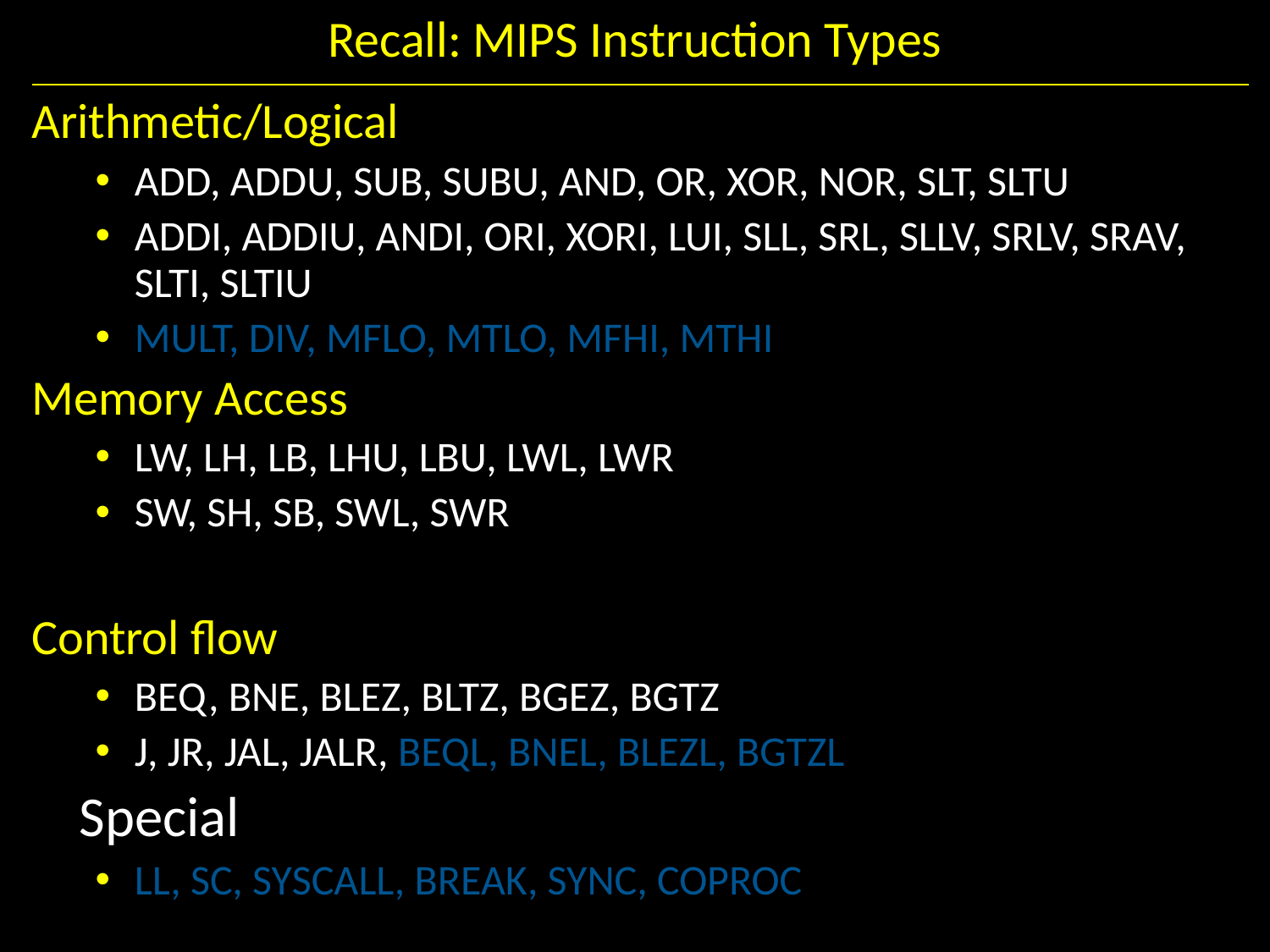

# Recall: MIPS Instruction Types
Arithmetic/Logical
ADD, ADDU, SUB, SUBU, AND, OR, XOR, NOR, SLT, SLTU
ADDI, ADDIU, ANDI, ORI, XORI, LUI, SLL, SRL, SLLV, SRLV, SRAV, SLTI, SLTIU
MULT, DIV, MFLO, MTLO, MFHI, MTHI
Memory Access
LW, LH, LB, LHU, LBU, LWL, LWR
SW, SH, SB, SWL, SWR

Control flow
BEQ, BNE, BLEZ, BLTZ, BGEZ, BGTZ
J, JR, JAL, JALR, BEQL, BNEL, BLEZL, BGTZL
Special
LL, SC, SYSCALL, BREAK, SYNC, COPROC